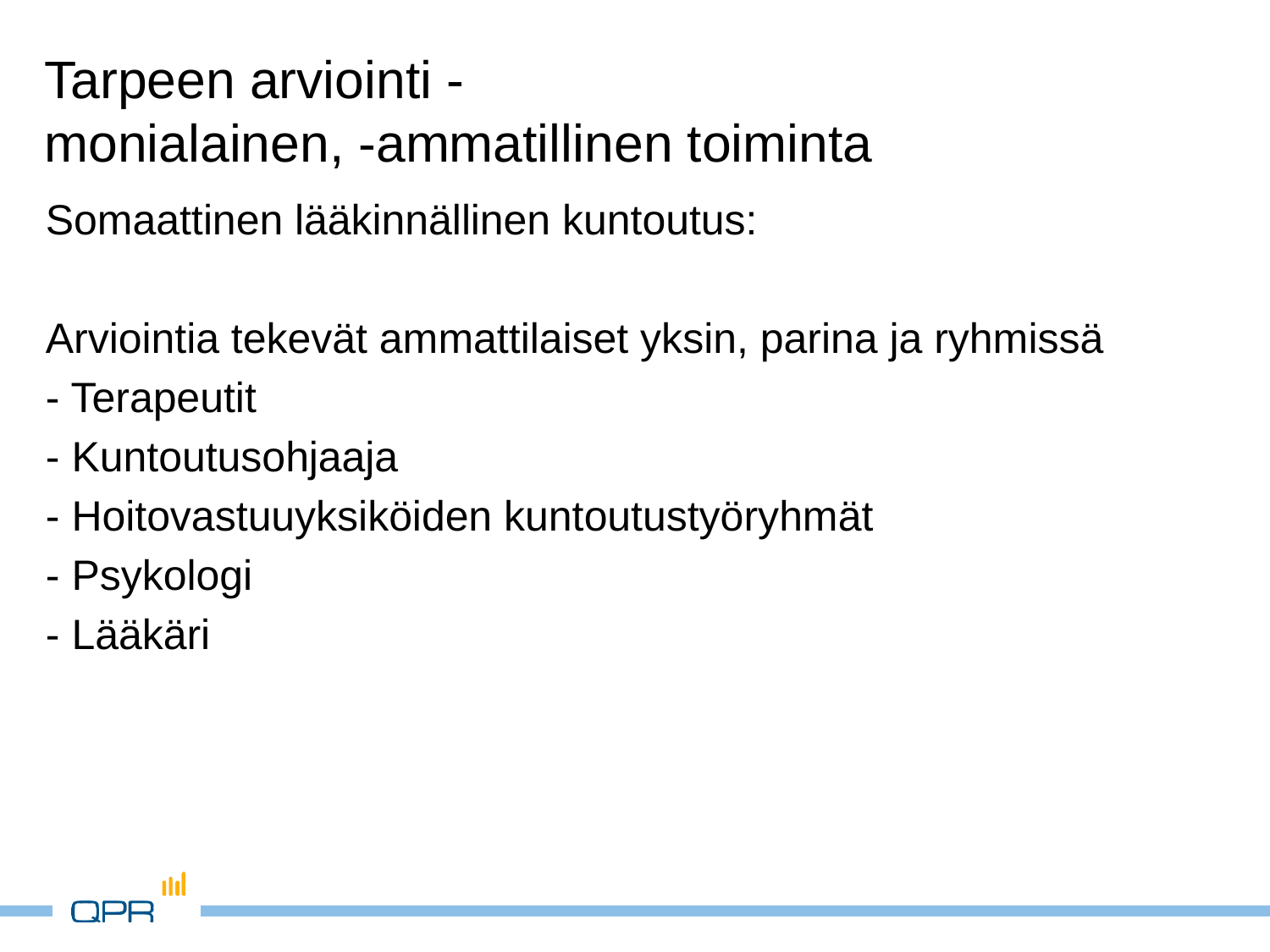

# Tarpeen arviointi - monialainen, -ammatillinen toiminta
Somaattinen lääkinnällinen kuntoutus:

Arviointia tekevät ammattilaiset yksin, parina ja ryhmissä
- Terapeutit
- Kuntoutusohjaaja
- Hoitovastuuyksiköiden kuntoutustyöryhmät
- Psykologi
- Lääkäri